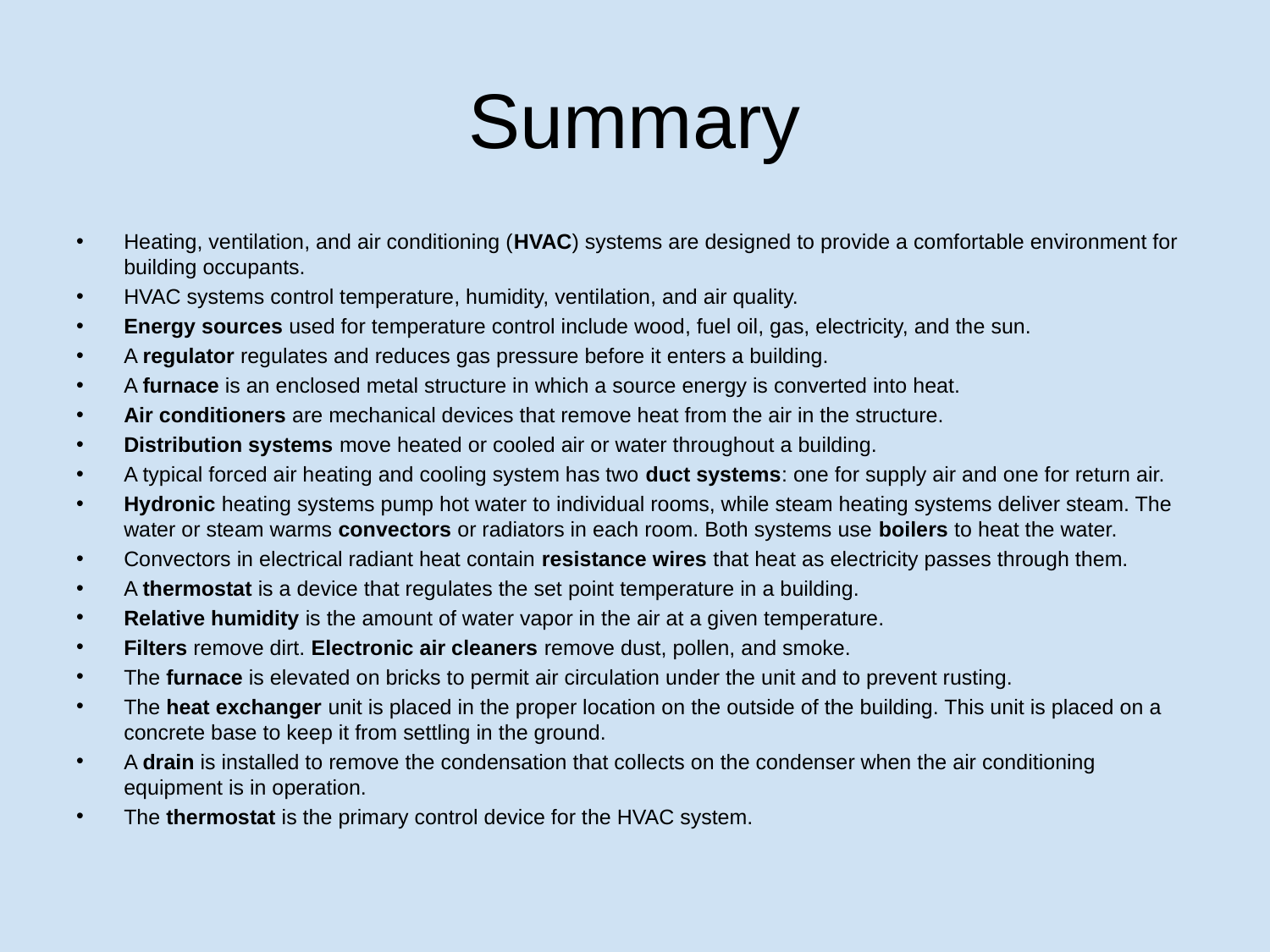

# Summary
Heating, ventilation, and air conditioning (HVAC) systems are designed to provide a comfortable environment for building occupants.
HVAC systems control temperature, humidity, ventilation, and air quality.
Energy sources used for temperature control include wood, fuel oil, gas, electricity, and the sun.
A regulator regulates and reduces gas pressure before it enters a building.
A furnace is an enclosed metal structure in which a source energy is converted into heat.
Air conditioners are mechanical devices that remove heat from the air in the structure.
Distribution systems move heated or cooled air or water throughout a building.
A typical forced air heating and cooling system has two duct systems: one for supply air and one for return air.
Hydronic heating systems pump hot water to individual rooms, while steam heating systems deliver steam. The water or steam warms convectors or radiators in each room. Both systems use boilers to heat the water.
Convectors in electrical radiant heat contain resistance wires that heat as electricity passes through them.
A thermostat is a device that regulates the set point temperature in a building.
Relative humidity is the amount of water vapor in the air at a given temperature.
Filters remove dirt. Electronic air cleaners remove dust, pollen, and smoke.
The furnace is elevated on bricks to permit air circulation under the unit and to prevent rusting.
The heat exchanger unit is placed in the proper location on the outside of the building. This unit is placed on a concrete base to keep it from settling in the ground.
A drain is installed to remove the condensation that collects on the condenser when the air conditioning equipment is in operation.
The thermostat is the primary control device for the HVAC system.